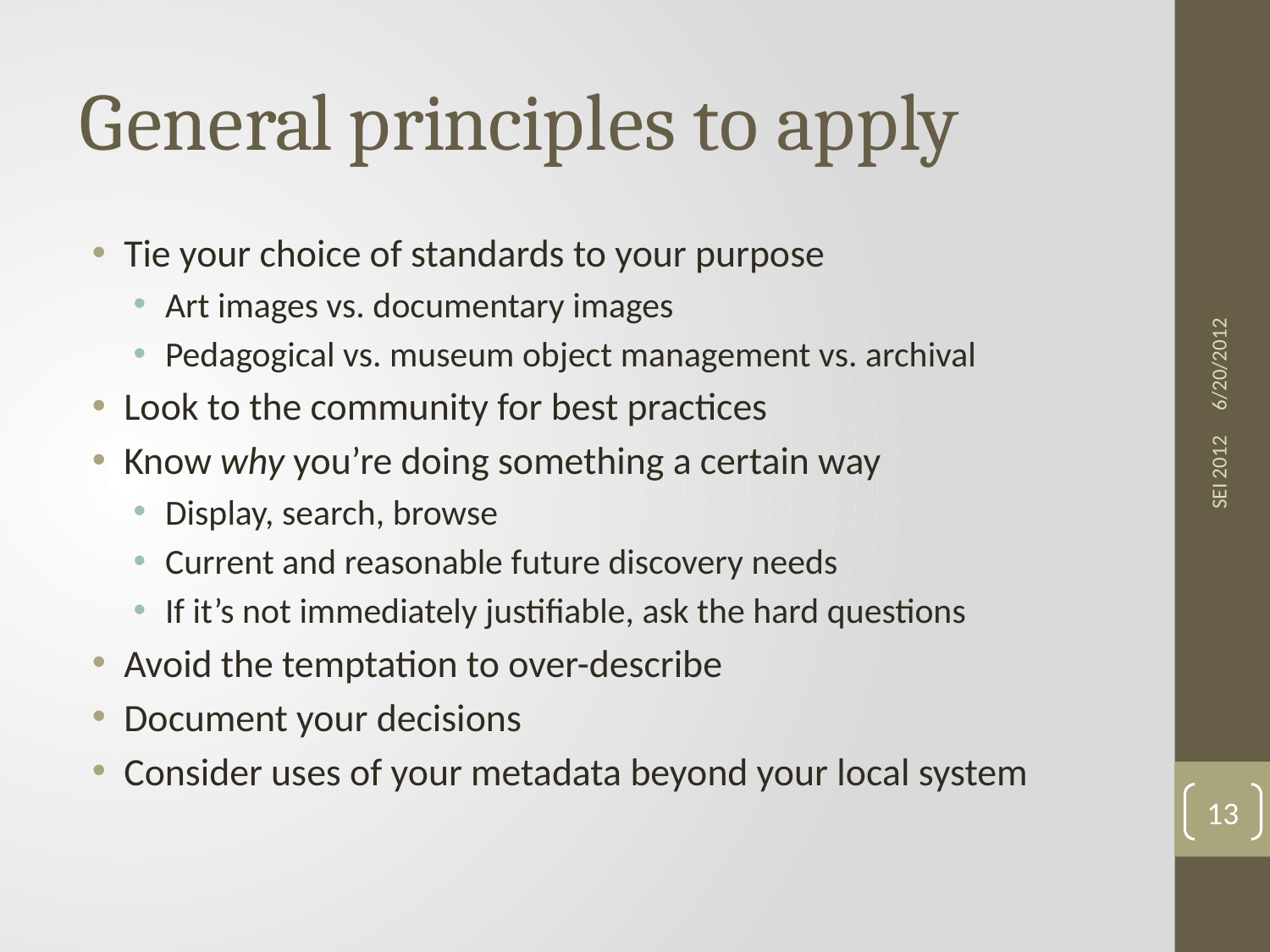

# General principles to apply
Tie your choice of standards to your purpose
Art images vs. documentary images
Pedagogical vs. museum object management vs. archival
Look to the community for best practices
Know why you’re doing something a certain way
Display, search, browse
Current and reasonable future discovery needs
If it’s not immediately justifiable, ask the hard questions
Avoid the temptation to over-describe
Document your decisions
Consider uses of your metadata beyond your local system
6/20/2012
SEI 2012
13